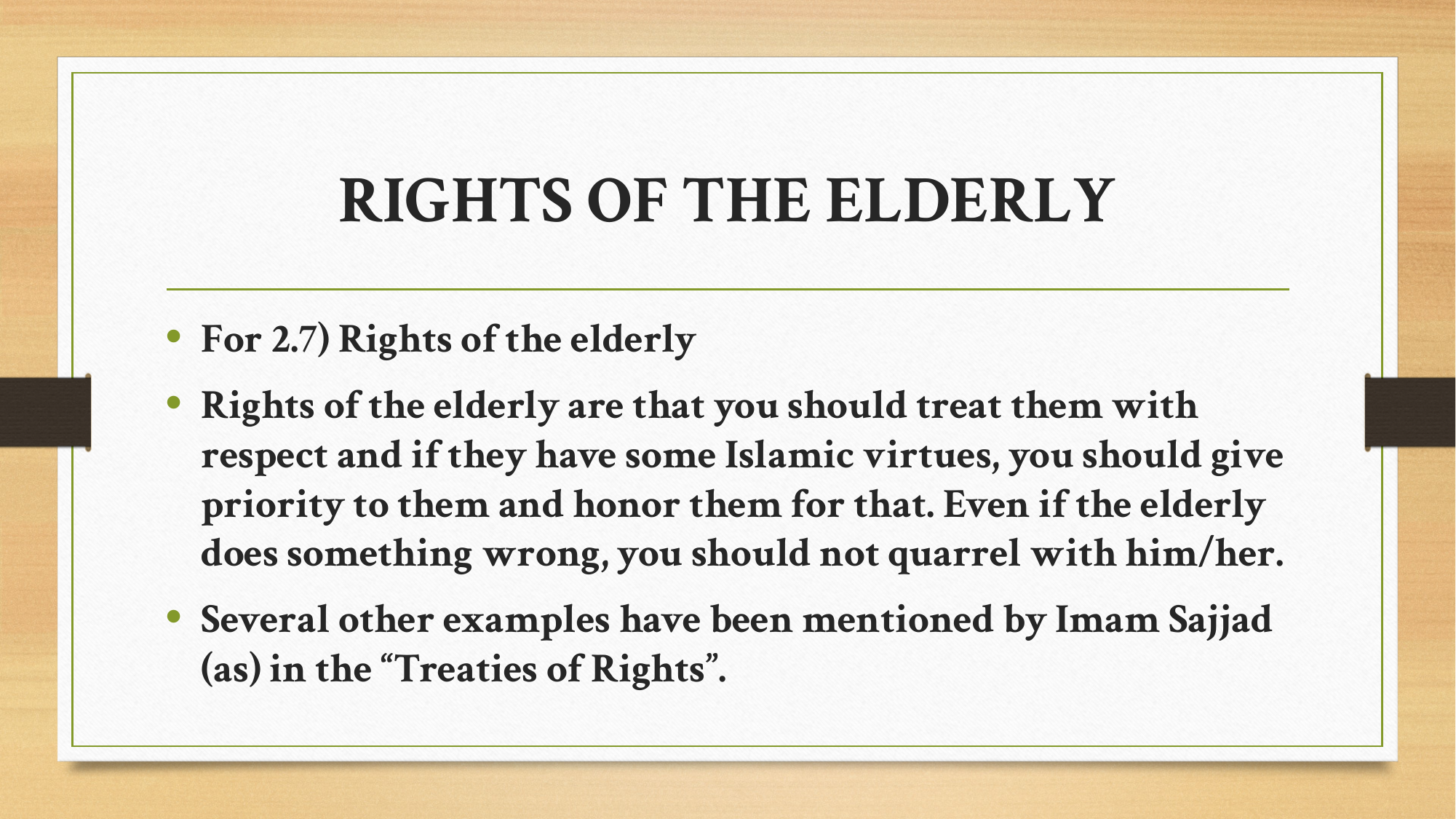

# RIGHTS OF THE ELDERLY
For 2.7) Rights of the elderly
Rights of the elderly are that you should treat them with respect and if they have some Islamic virtues, you should give priority to them and honor them for that. Even if the elderly does something wrong, you should not quarrel with him/her.
Several other examples have been mentioned by Imam Sajjad (as) in the “Treaties of Rights”.